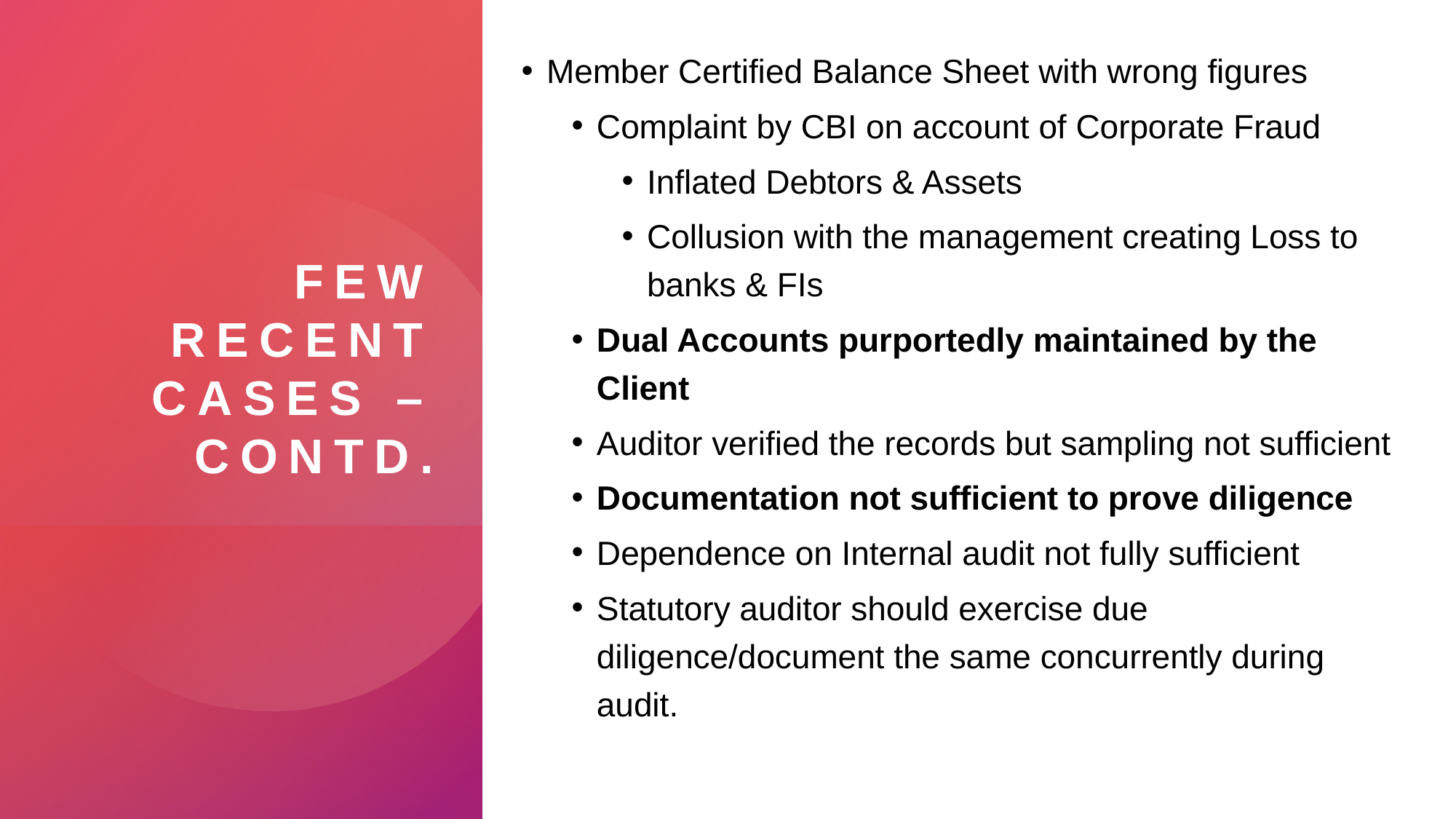

Member Certified Balance Sheet with wrong figures
Complaint by CBI on account of Corporate Fraud
Inflated Debtors & Assets
Collusion with the management creating Loss to banks & FIs
Dual Accounts purportedly maintained by the Client
Auditor verified the records but sampling not sufficient
Documentation not sufficient to prove diligence
Dependence on Internal audit not fully sufficient
Statutory auditor should exercise due diligence/document the same concurrently during audit.
# Few Recent Cases – contd.

SIRC of ICAI

Decr 11, 2024
63